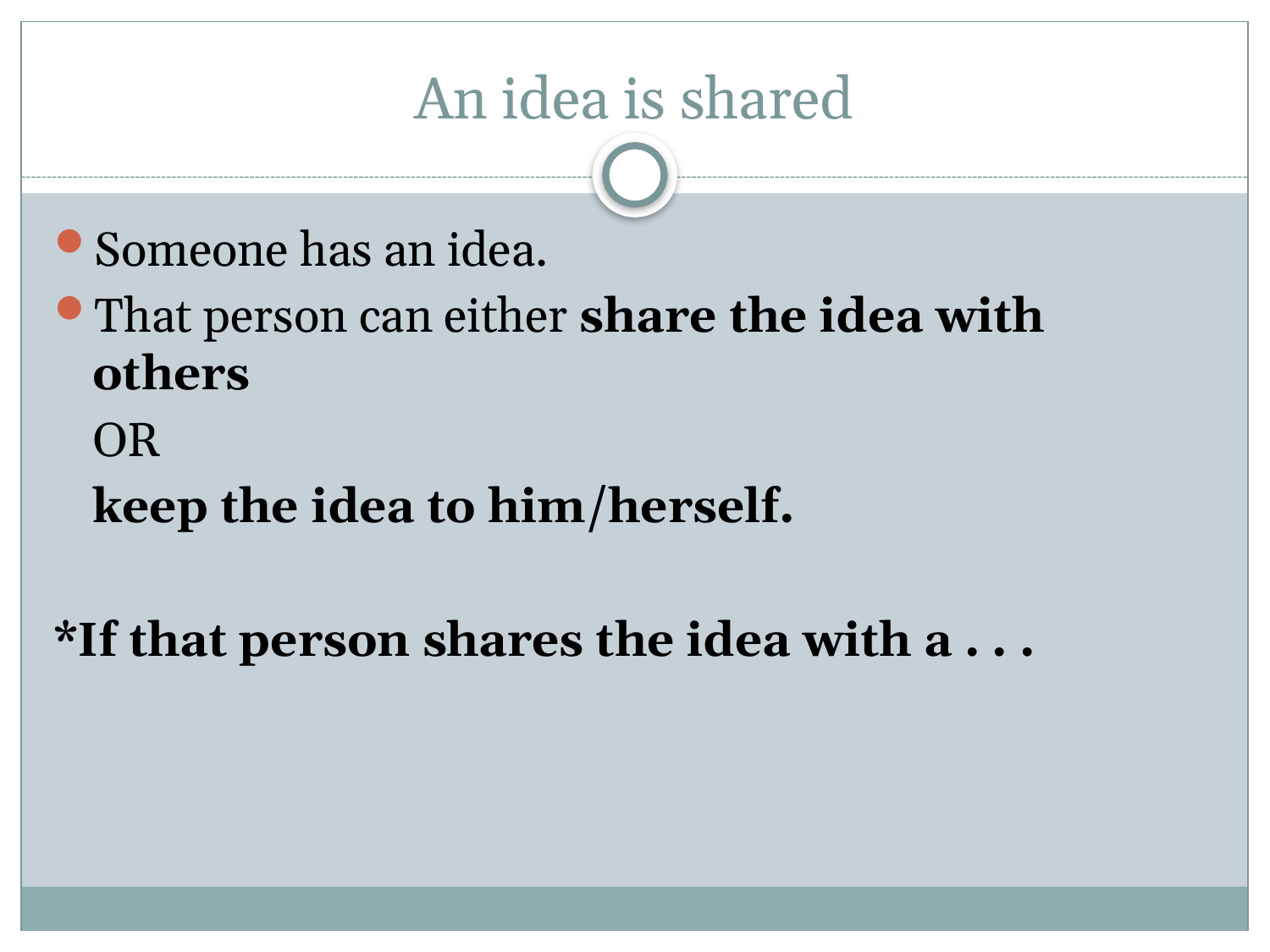

# An idea is shared
Someone has an idea.
That person can either share the idea with others
 	OR
	keep the idea to him/herself.

*If that person shares the idea with a . . .